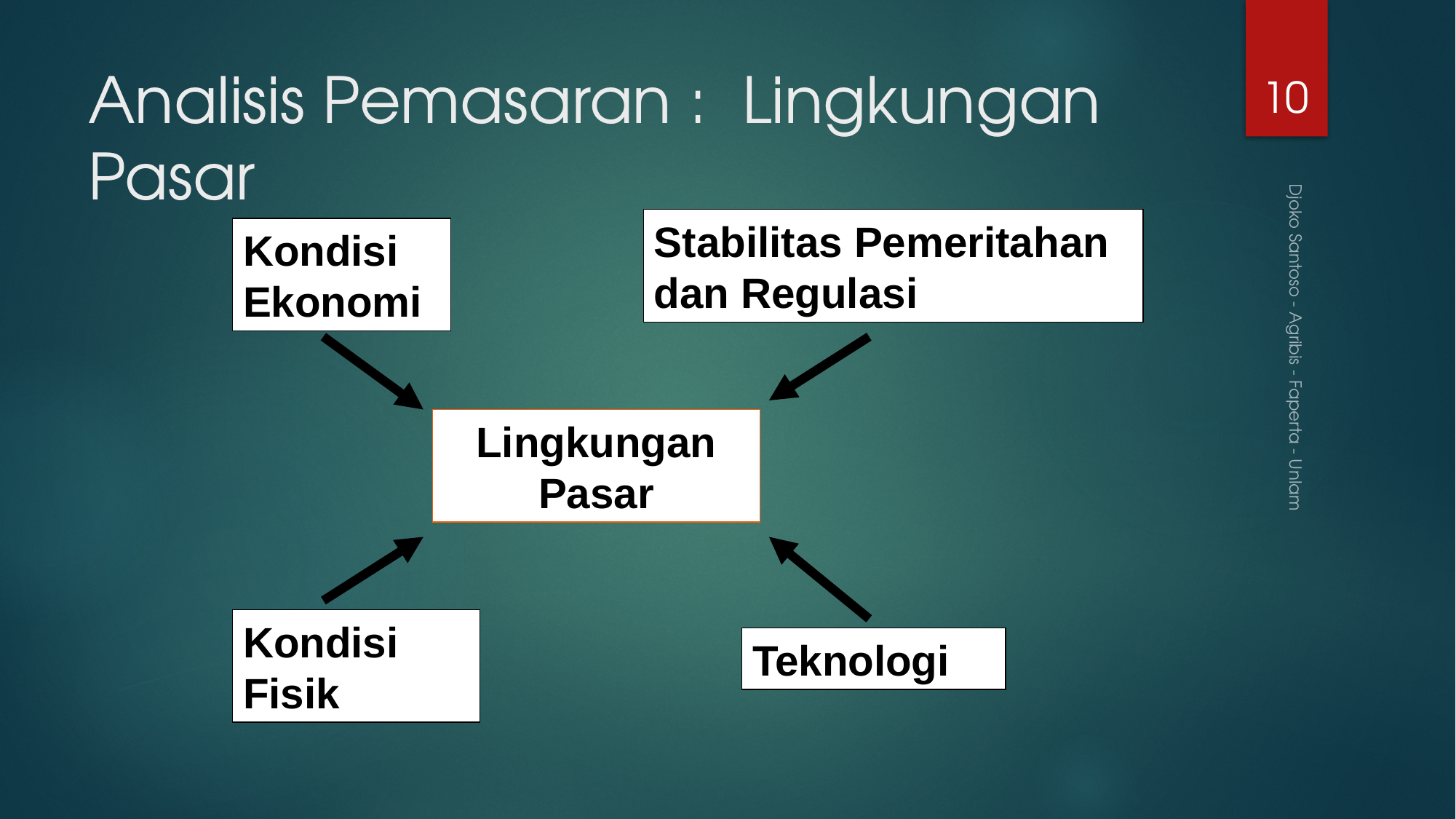

10
# Analisis Pemasaran :  Lingkungan Pasar
Stabilitas Pemeritahan dan Regulasi
Kondisi Ekonomi

Lingkungan Pasar

Kondisi Fisik
Teknologi
Djoko Santoso - Agribis - Faperta - Unlam